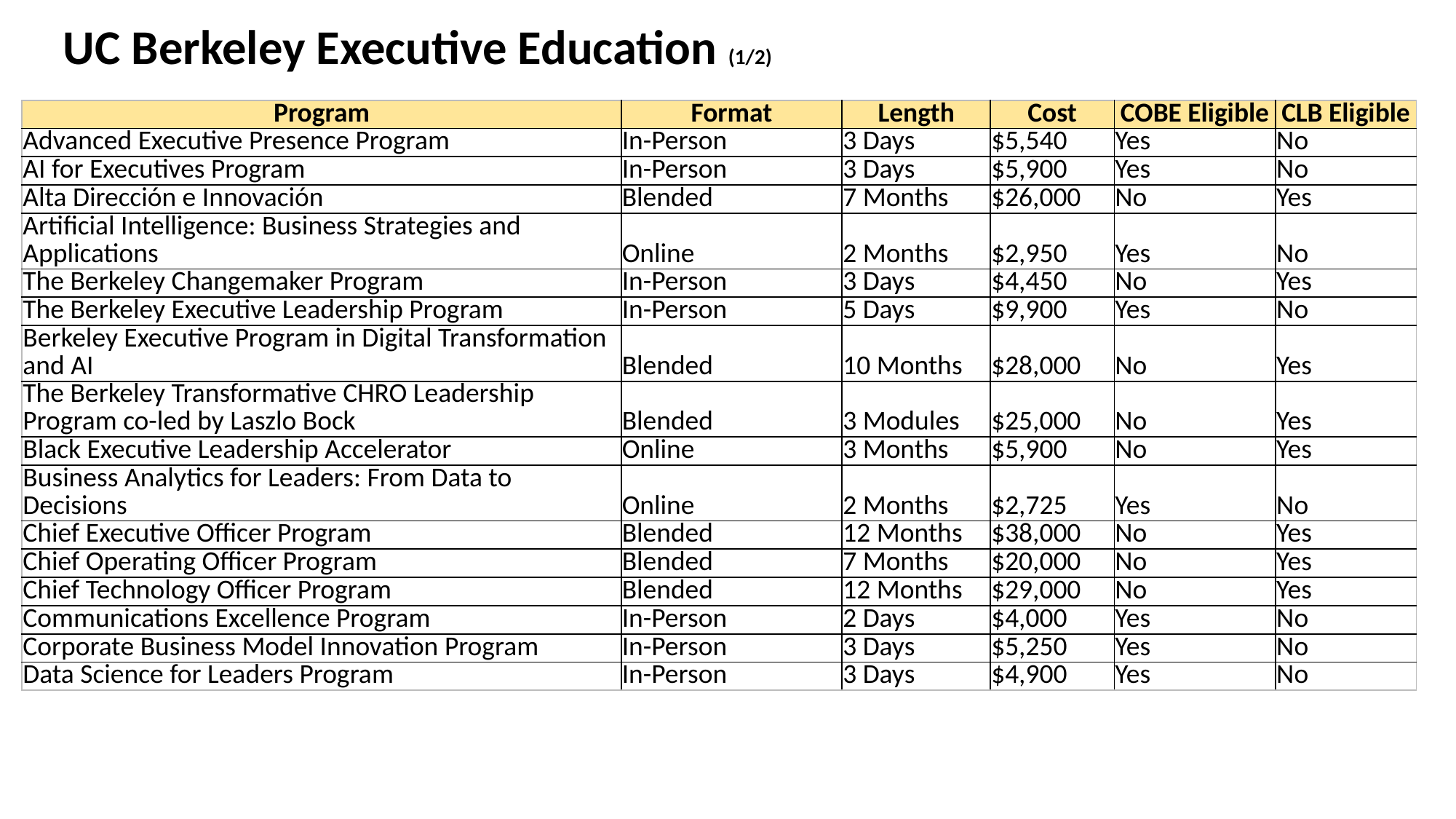

UC Berkeley Executive Education (1/2)
| Program | Format | Length | Cost | COBE Eligible | CLB Eligible |
| --- | --- | --- | --- | --- | --- |
| Advanced Executive Presence Program | In-Person | 3 Days | $5,540 | Yes | No |
| AI for Executives Program | In-Person | 3 Days | $5,900 | Yes | No |
| Alta Dirección e Innovación | Blended | 7 Months | $26,000 | No | Yes |
| Artificial Intelligence: Business Strategies and Applications | Online | 2 Months | $2,950 | Yes | No |
| The Berkeley Changemaker Program | In-Person | 3 Days | $4,450 | No | Yes |
| The Berkeley Executive Leadership Program | In-Person | 5 Days | $9,900 | Yes | No |
| Berkeley Executive Program in Digital Transformation and AI | Blended | 10 Months | $28,000 | No | Yes |
| The Berkeley Transformative CHRO Leadership Program co-led by Laszlo Bock | Blended | 3 Modules | $25,000 | No | Yes |
| Black Executive Leadership Accelerator | Online | 3 Months | $5,900 | No | Yes |
| Business Analytics for Leaders: From Data to Decisions | Online | 2 Months | $2,725 | Yes | No |
| Chief Executive Officer Program | Blended | 12 Months | $38,000 | No | Yes |
| Chief Operating Officer Program | Blended | 7 Months | $20,000 | No | Yes |
| Chief Technology Officer Program | Blended | 12 Months | $29,000 | No | Yes |
| Communications Excellence Program | In-Person | 2 Days | $4,000 | Yes | No |
| Corporate Business Model Innovation Program | In-Person | 3 Days | $5,250 | Yes | No |
| Data Science for Leaders Program | In-Person | 3 Days | $4,900 | Yes | No |